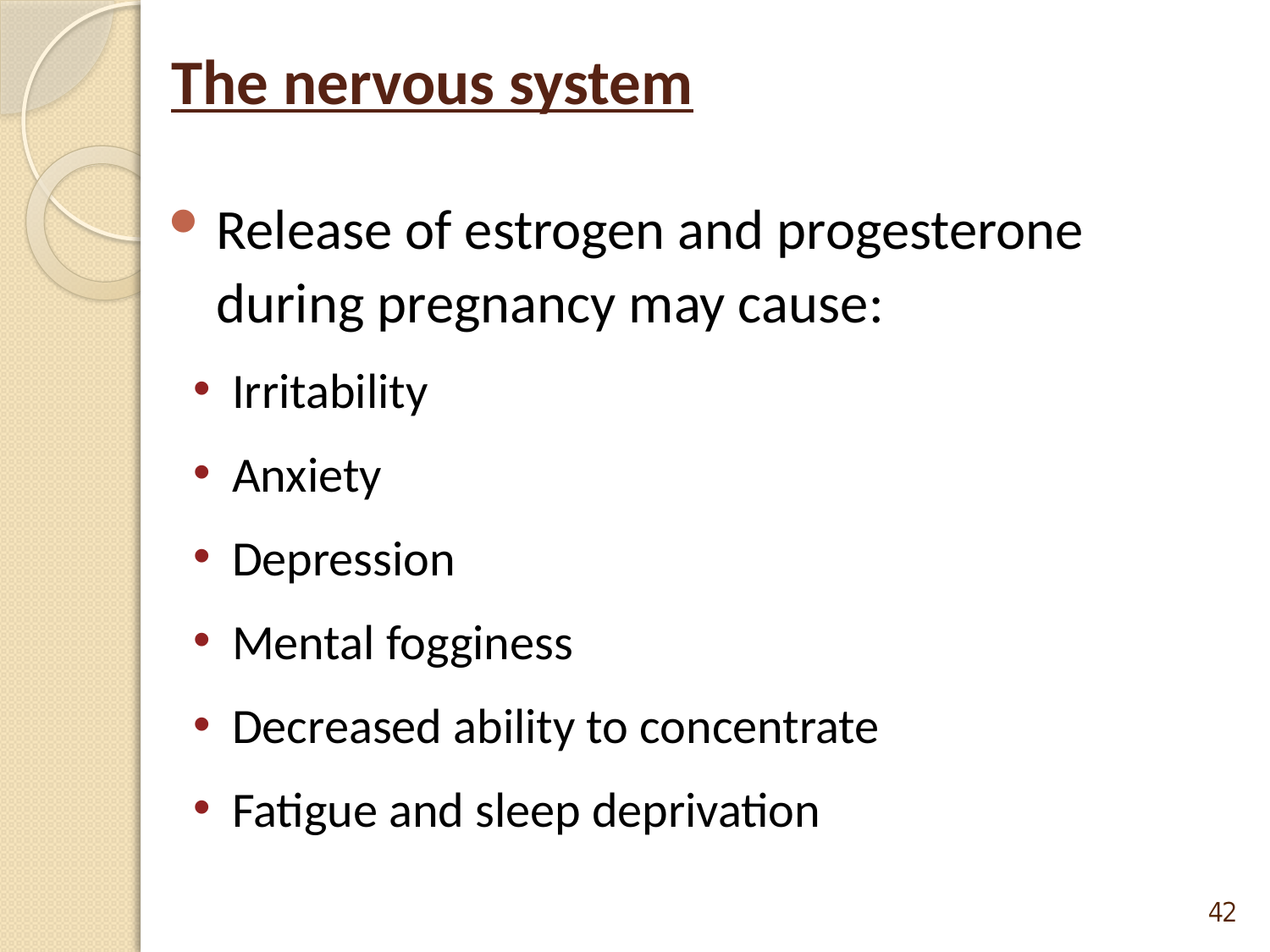

# The nervous system
Release of estrogen and progesterone during pregnancy may cause:
Irritability
Anxiety
Depression
Mental fogginess
Decreased ability to concentrate
Fatigue and sleep deprivation
42